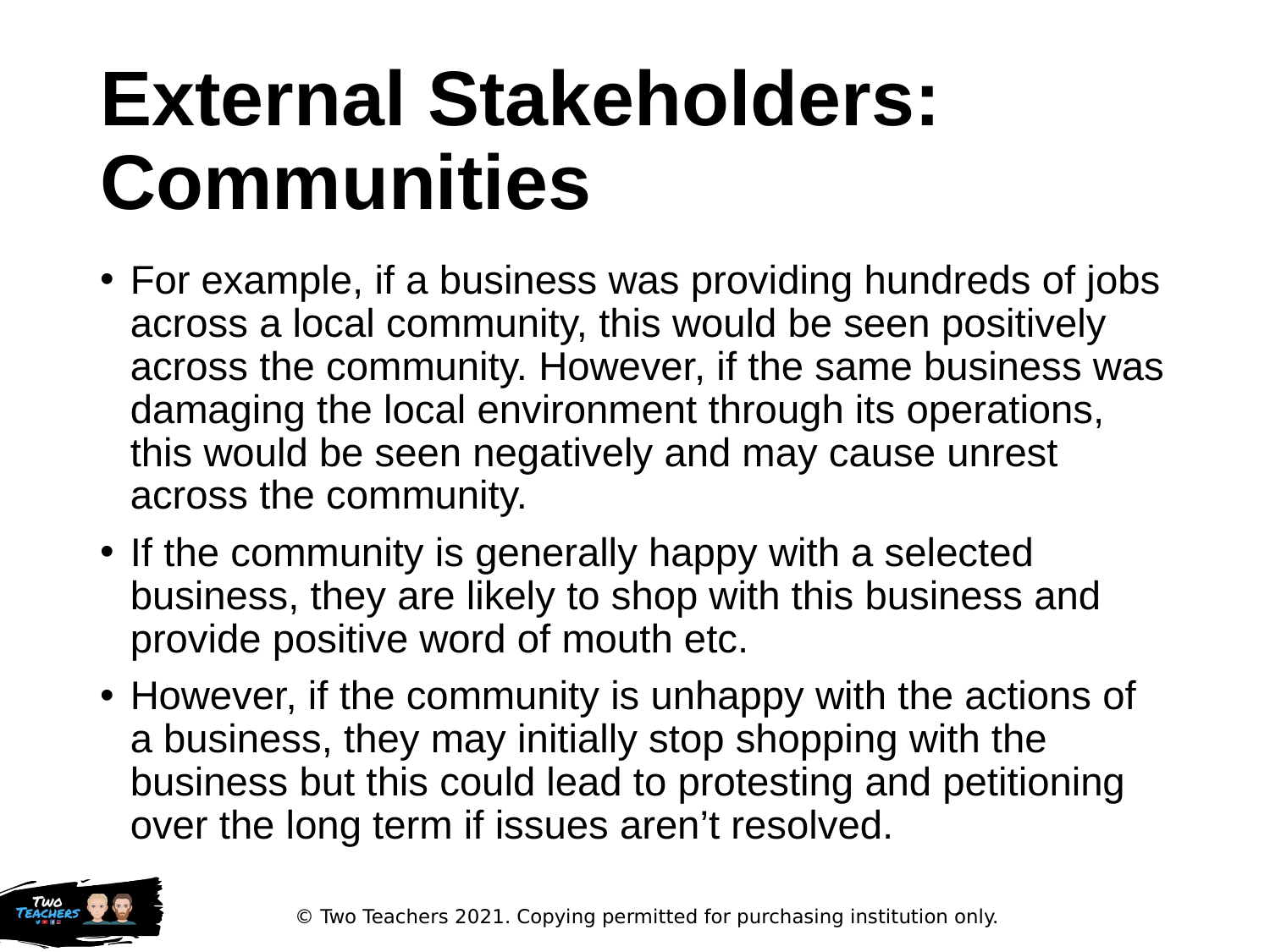

# External Stakeholders: Communities
For example, if a business was providing hundreds of jobs across a local community, this would be seen positively across the community. However, if the same business was damaging the local environment through its operations,  this would be seen negatively and may cause unrest across the community.
If the community is generally happy with a selected business, they are likely to shop with this business and provide positive word of mouth etc.
However, if the community is unhappy with the actions of a business, they may initially stop shopping with the business but this could lead to protesting and petitioning over the long term if issues aren’t resolved.